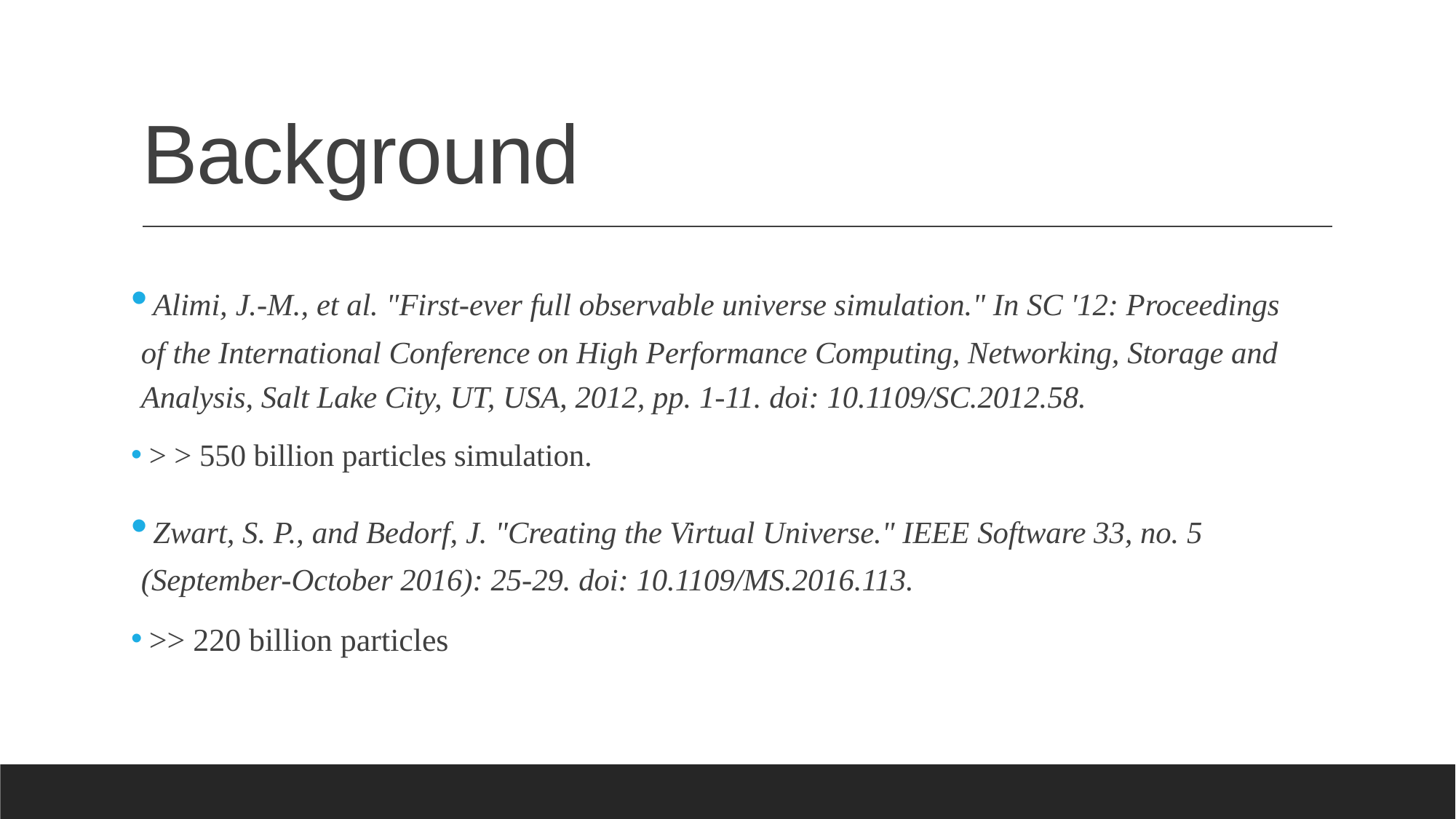

# Background
 Alimi, J.-M., et al. "First-ever full observable universe simulation." In SC '12: Proceedings of the International Conference on High Performance Computing, Networking, Storage and Analysis, Salt Lake City, UT, USA, 2012, pp. 1-11. doi: 10.1109/SC.2012.58.
 > > 550 billion particles simulation.
 Zwart, S. P., and Bedorf, J. "Creating the Virtual Universe." IEEE Software 33, no. 5 (September-October 2016): 25-29. doi: 10.1109/MS.2016.113.
 >> 220 billion particles